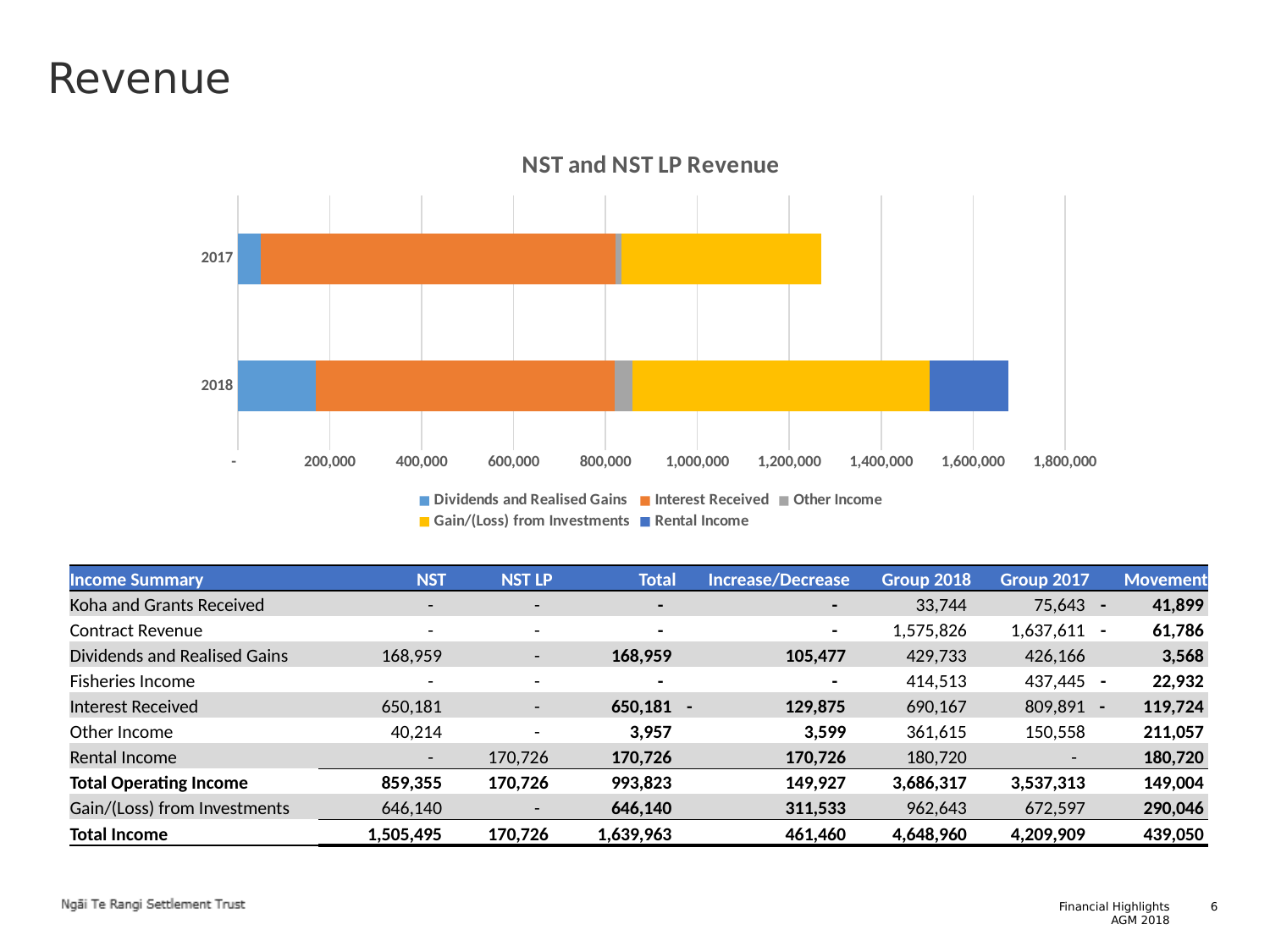

Revenue

### Chart: NST and NST LP Revenue

| Category | Dividends and Realised Gains | Interest Received | Other Income | Gain/(Loss) from Investments | Rental Income |
|---|---|---|---|---|---|
| 2018 | 168959.3 | 650181.47 | 40214.47 | 646139.82 | 170725.56 |
| 2017 | 49475.409999999996 | 771545.46 | 14365.109999999999 | 433471.0 | 0.0 |
| Income Summary | NST | NST LP | Total | Increase/Decrease | Group 2018 | Group 2017 | Movement |
| --- | --- | --- | --- | --- | --- | --- | --- |
| Koha and Grants Received | - | - | - | - | 33,744 | 75,643 | - 41,899 |
| Contract Revenue | - | - | - | - | 1,575,826 | 1,637,611 | - 61,786 |
| Dividends and Realised Gains | 168,959 | - | 168,959 | 105,477 | 429,733 | 426,166 | 3,568 |
| Fisheries Income | - | - | - | - | 414,513 | 437,445 | - 22,932 |
| Interest Received | 650,181 | - | 650,181 | - 129,875 | 690,167 | 809,891 | - 119,724 |
| Other Income | 40,214 | - | 3,957 | 3,599 | 361,615 | 150,558 | 211,057 |
| Rental Income | - | 170,726 | 170,726 | 170,726 | 180,720 | - | 180,720 |
| Total Operating Income | 859,355 | 170,726 | 993,823 | 149,927 | 3,686,317 | 3,537,313 | 149,004 |
| Gain/(Loss) from Investments | 646,140 | - | 646,140 | 311,533 | 962,643 | 672,597 | 290,046 |
| Total Income | 1,505,495 | 170,726 | 1,639,963 | 461,460 | 4,648,960 | 4,209,909 | 439,050 |